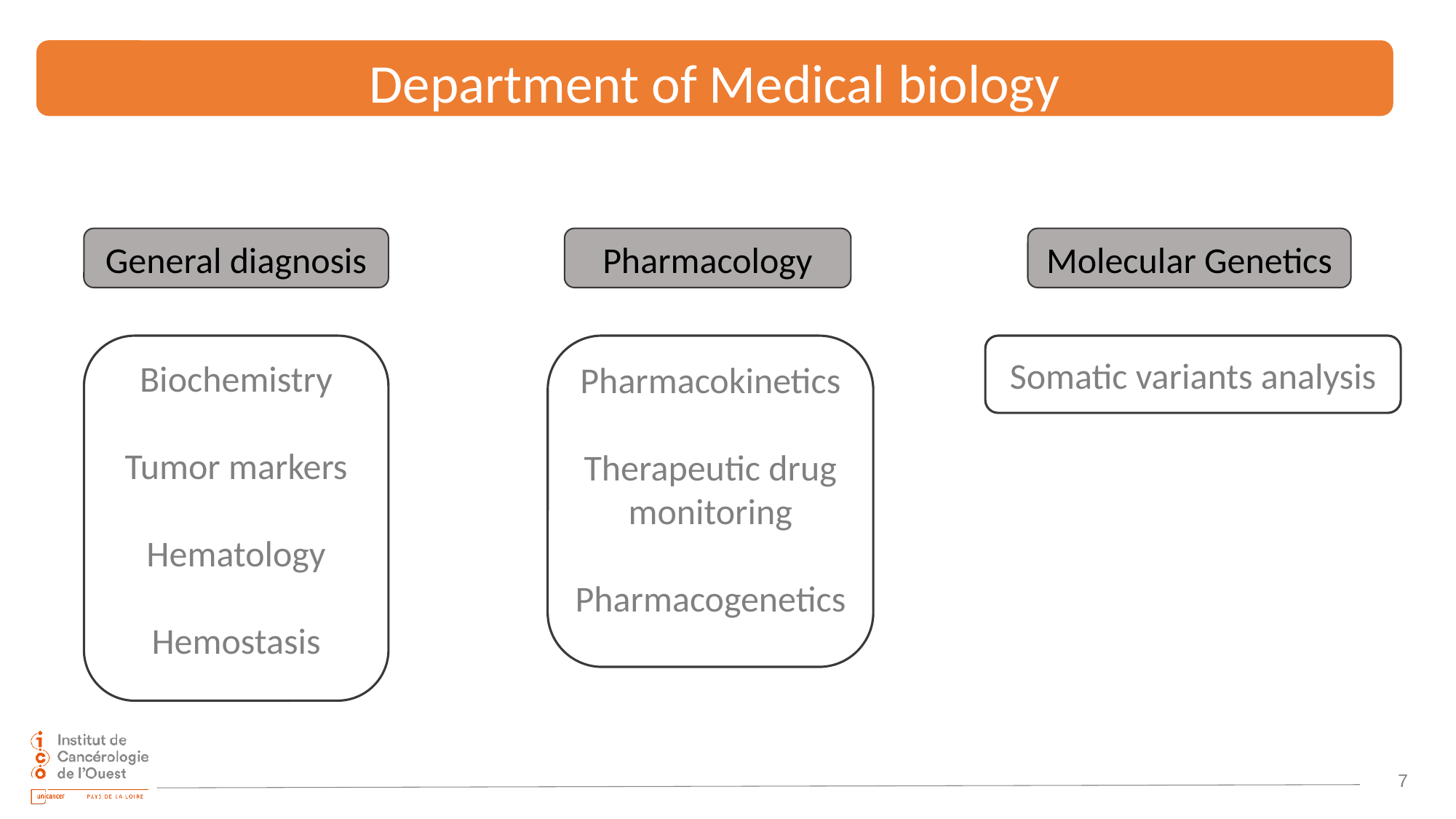

Department of Medical biology
General diagnosis
Pharmacology
Molecular Genetics
Biochemistry

Tumor markers

Hematology

Hemostasis
Pharmacokinetics

Therapeutic drug monitoring

Pharmacogenetics
Somatic variants analysis
7